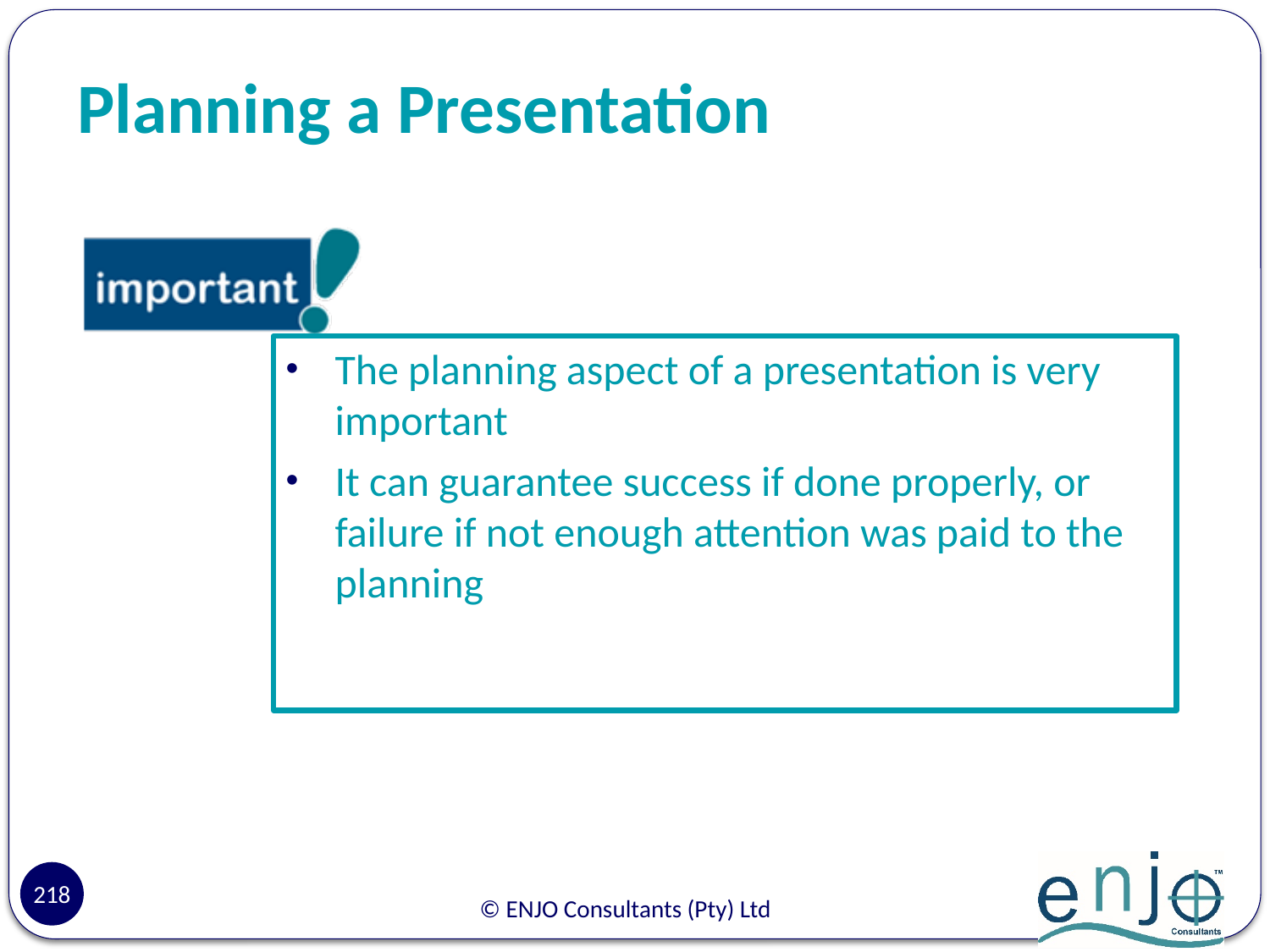

# Planning a Presentation
The planning aspect of a presentation is very important
It can guarantee success if done properly, or failure if not enough attention was paid to the planning
218
© ENJO Consultants (Pty) Ltd